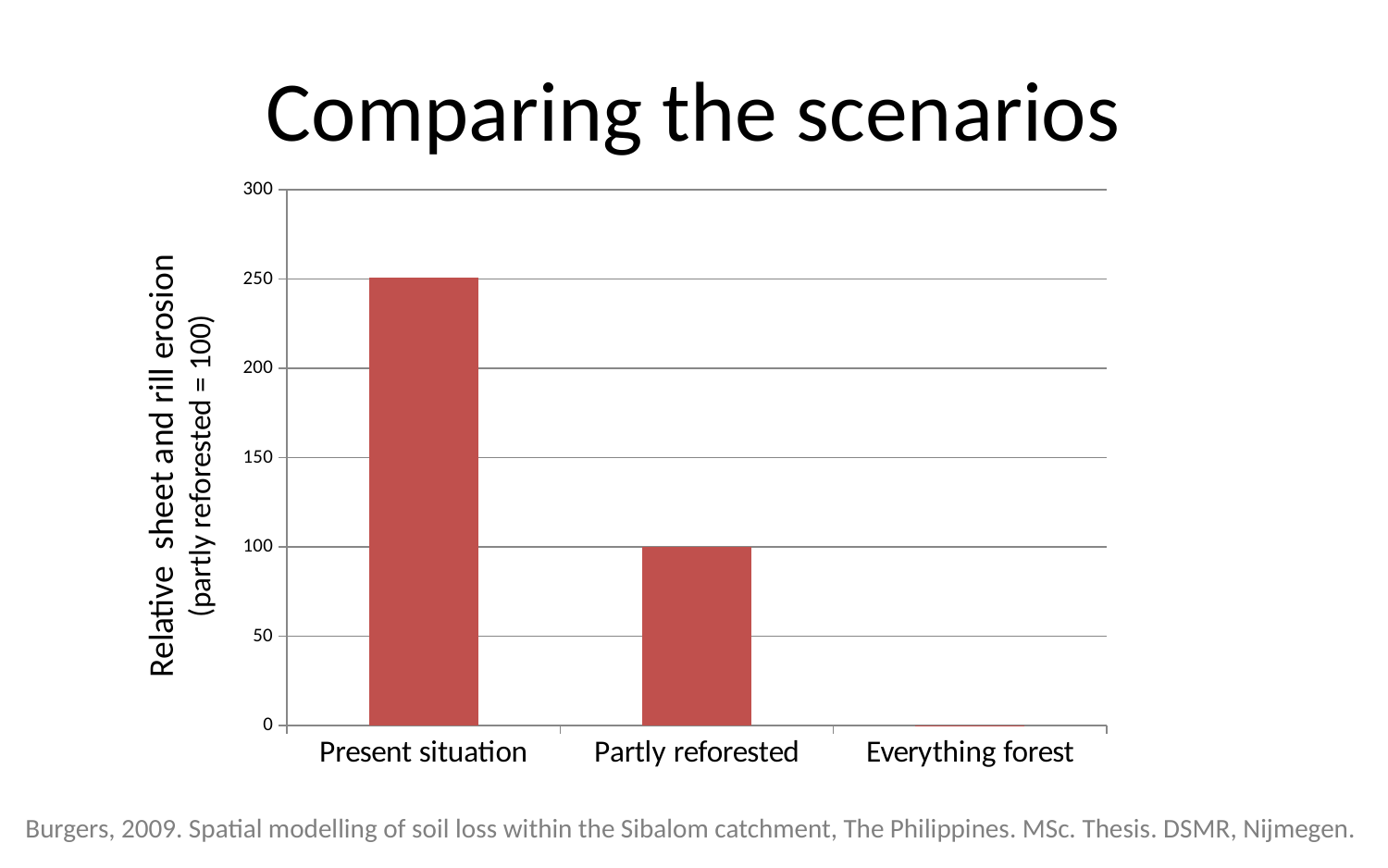

# Comparing the scenarios

### Chart

| Category |  |
|---|---|
| Present situation | 250.9638554216865 |
| Partly reforested | 100.0 |
| Everything forest | 0.137349397590362 |
Relative  sheet and rill erosion
(partly reforested = 100)
Burgers, 2009. Spatial modelling of soil loss within the Sibalom catchment, The Philippines. MSc. Thesis. DSMR, Nijmegen.